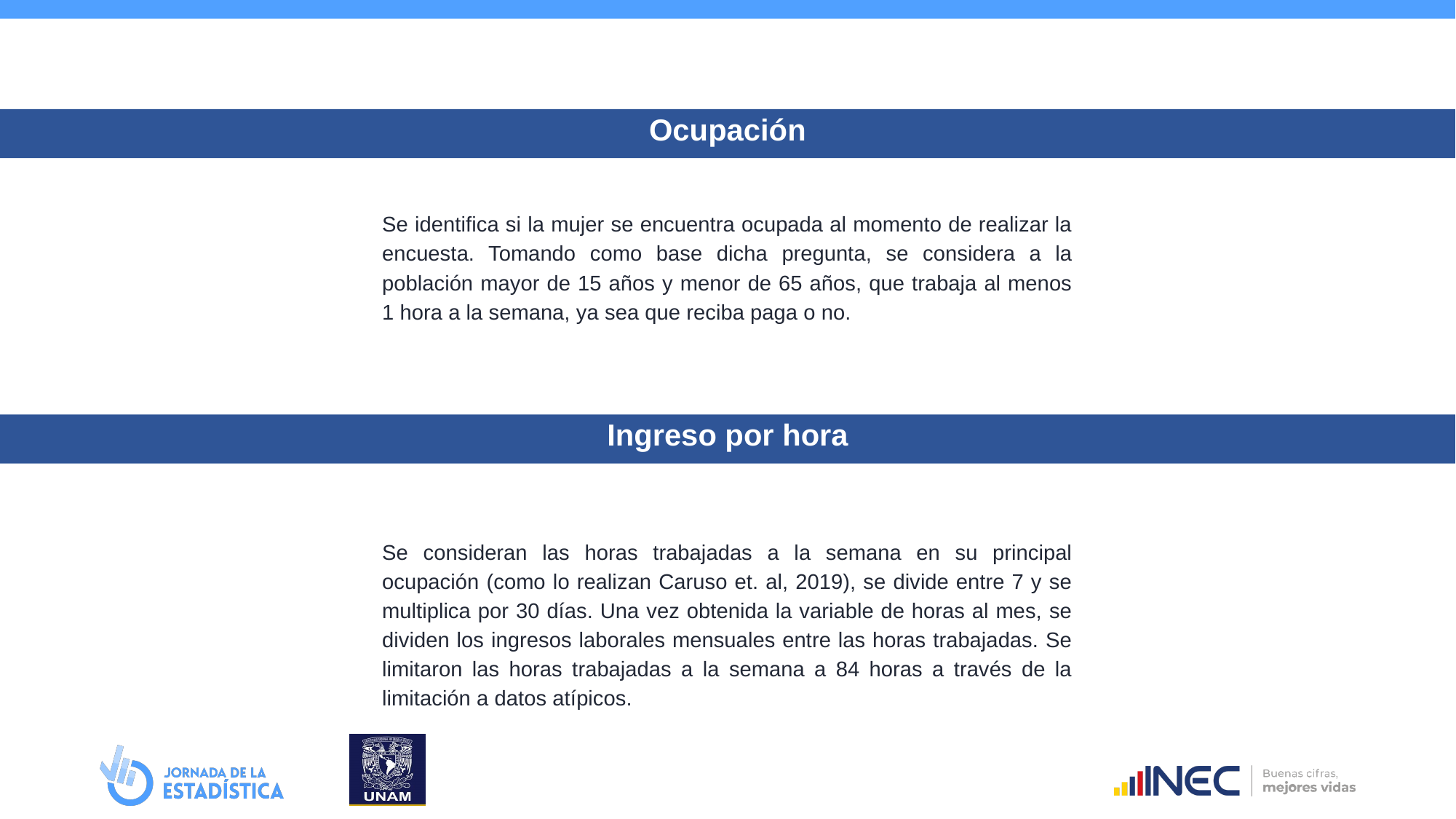

DATOS Y METODOLOGÍA
Ocupación
Se identifica si la mujer se encuentra ocupada al momento de realizar la encuesta. Tomando como base dicha pregunta, se considera a la población mayor de 15 años y menor de 65 años, que trabaja al menos 1 hora a la semana, ya sea que reciba paga o no.

Ingreso por hora
Se consideran las horas trabajadas a la semana en su principal ocupación (como lo realizan Caruso et. al, 2019), se divide entre 7 y se multiplica por 30 días. Una vez obtenida la variable de horas al mes, se dividen los ingresos laborales mensuales entre las horas trabajadas. Se limitaron las horas trabajadas a la semana a 84 horas a través de la limitación a datos atípicos.